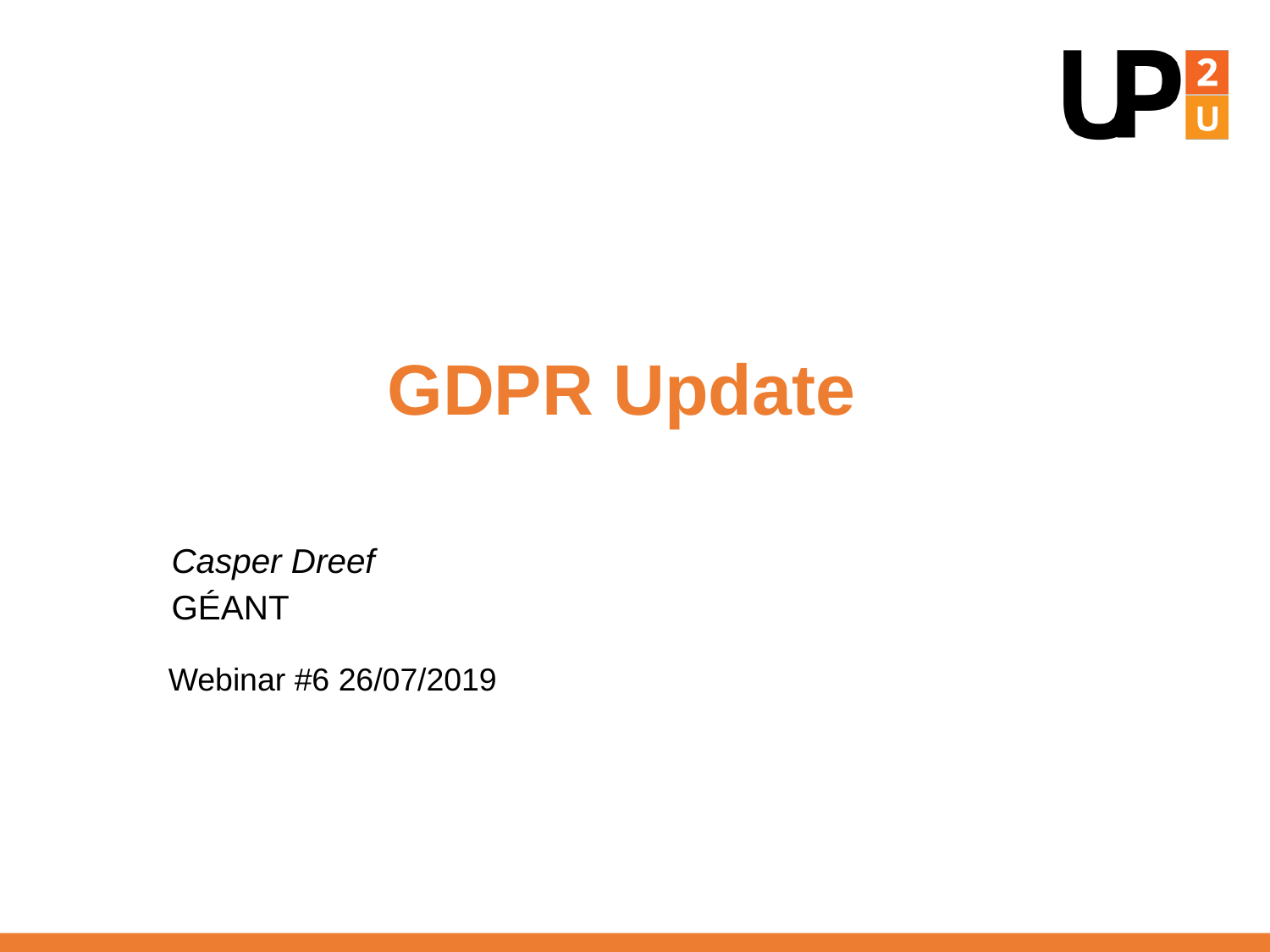

# GDPR Update
Casper Dreef
GÉANT
Webinar #6 26/07/2019